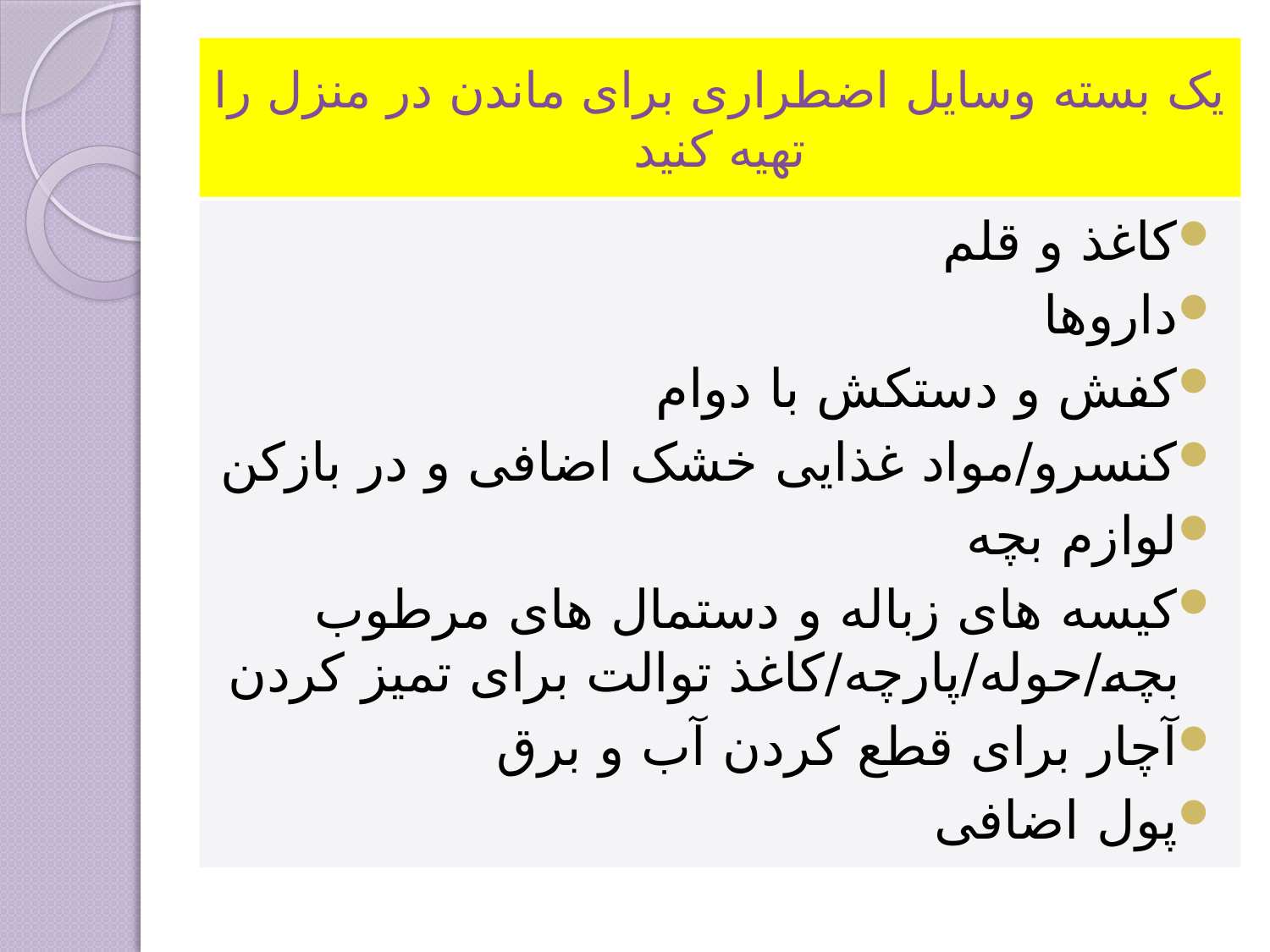

# یک بسته وسایل اضطراری برای ماندن در منزل را تهیه کنید
کاغذ و قلم
داروها
کفش و دستکش با دوام
کنسرو/مواد غذایی خشک اضافی و در بازکن
لوازم بچه
کیسه های زباله و دستمال های مرطوب بچه/حوله/پارچه/کاغذ توالت برای تمیز کردن
آچار برای قطع کردن آب و برق
پول اضافی